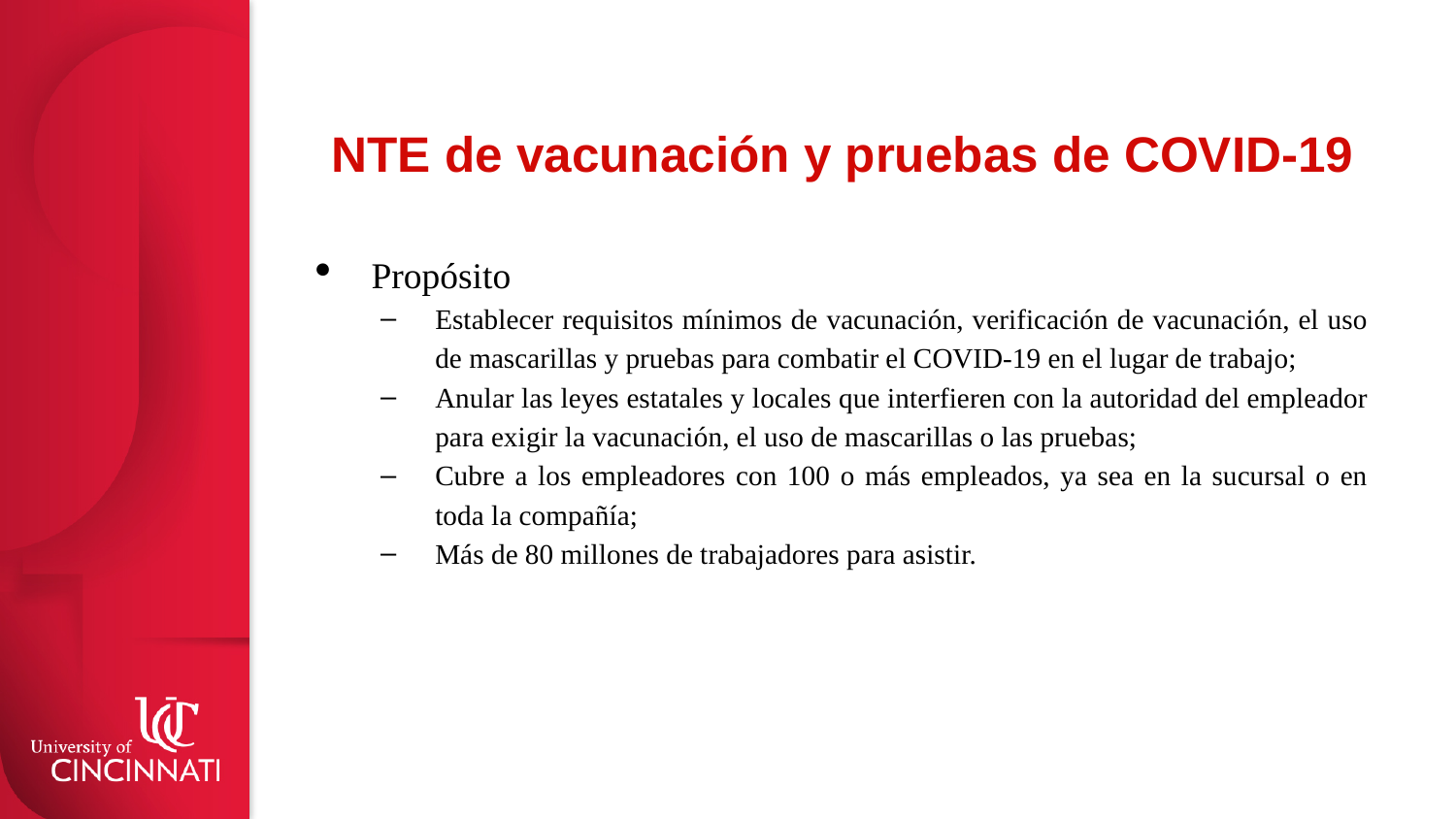

# NTE de vacunación y pruebas de COVID-19
Propósito
Establecer requisitos mínimos de vacunación, verificación de vacunación, el uso de mascarillas y pruebas para combatir el COVID-19 en el lugar de trabajo;
Anular las leyes estatales y locales que interfieren con la autoridad del empleador para exigir la vacunación, el uso de mascarillas o las pruebas;
Cubre a los empleadores con 100 o más empleados, ya sea en la sucursal o en toda la compañía;
Más de 80 millones de trabajadores para asistir.